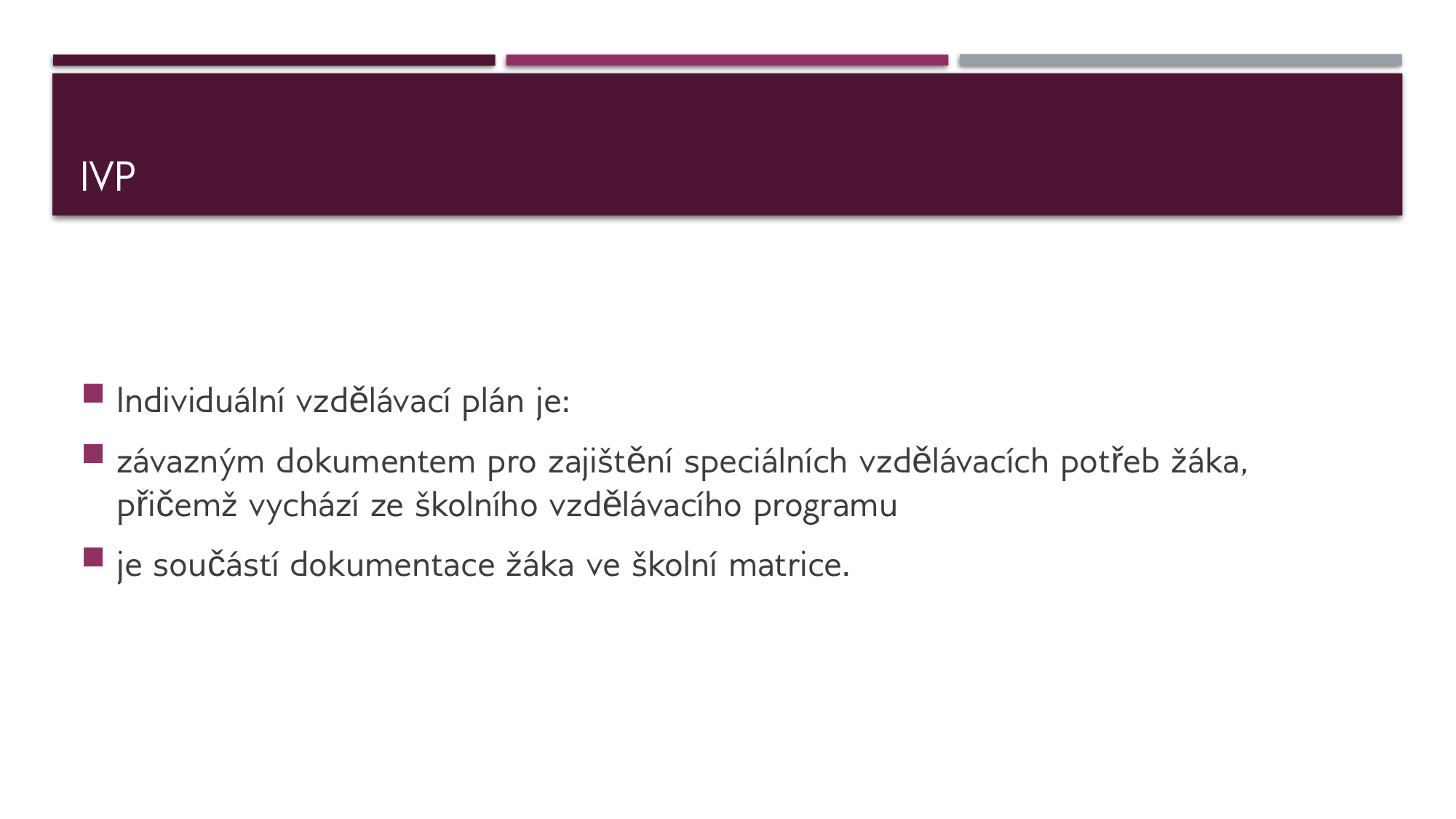

# IVP
Individuální vzdělávací plán je:
závazným dokumentem pro zajištění speciálních vzdělávacích potřeb žáka, přičemž vychází ze školního vzdělávacího programu
je součástí dokumentace žáka ve školní matrice.